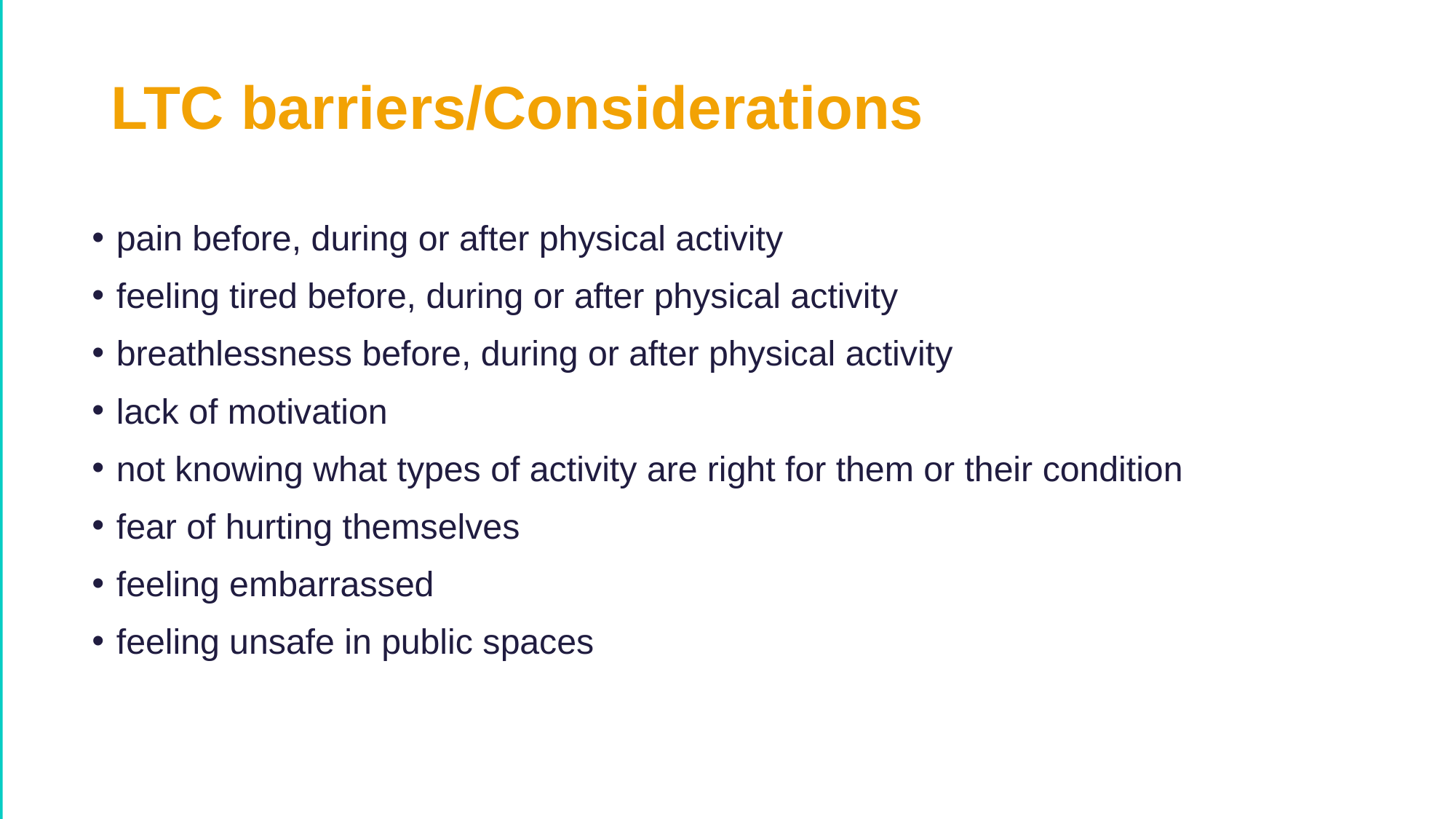

# LTC barriers/Considerations

pain before, during or after physical activity
feeling tired before, during or after physical activity
breathlessness before, during or after physical activity
lack of motivation
not knowing what types of activity are right for them or their condition
fear of hurting themselves
feeling embarrassed
feeling unsafe in public spaces